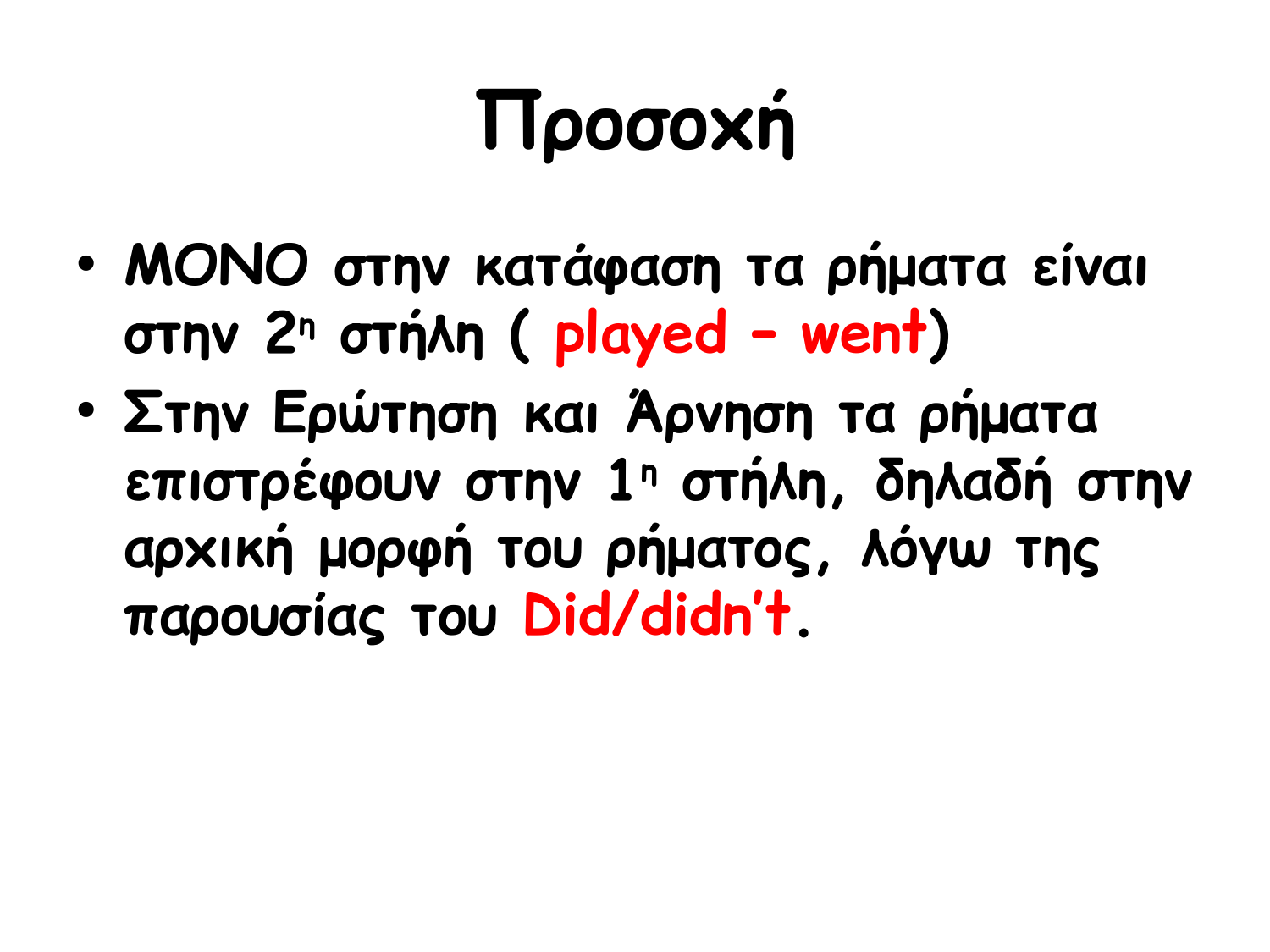

# Προσοχή
ΜΟΝΟ στην κατάφαση τα ρήματα είναι στην 2η στήλη ( played – went)
Στην Ερώτηση και Άρνηση τα ρήματα επιστρέφουν στην 1η στήλη, δηλαδή στην αρχική μορφή του ρήματος, λόγω της παρουσίας του Did/didn’t.